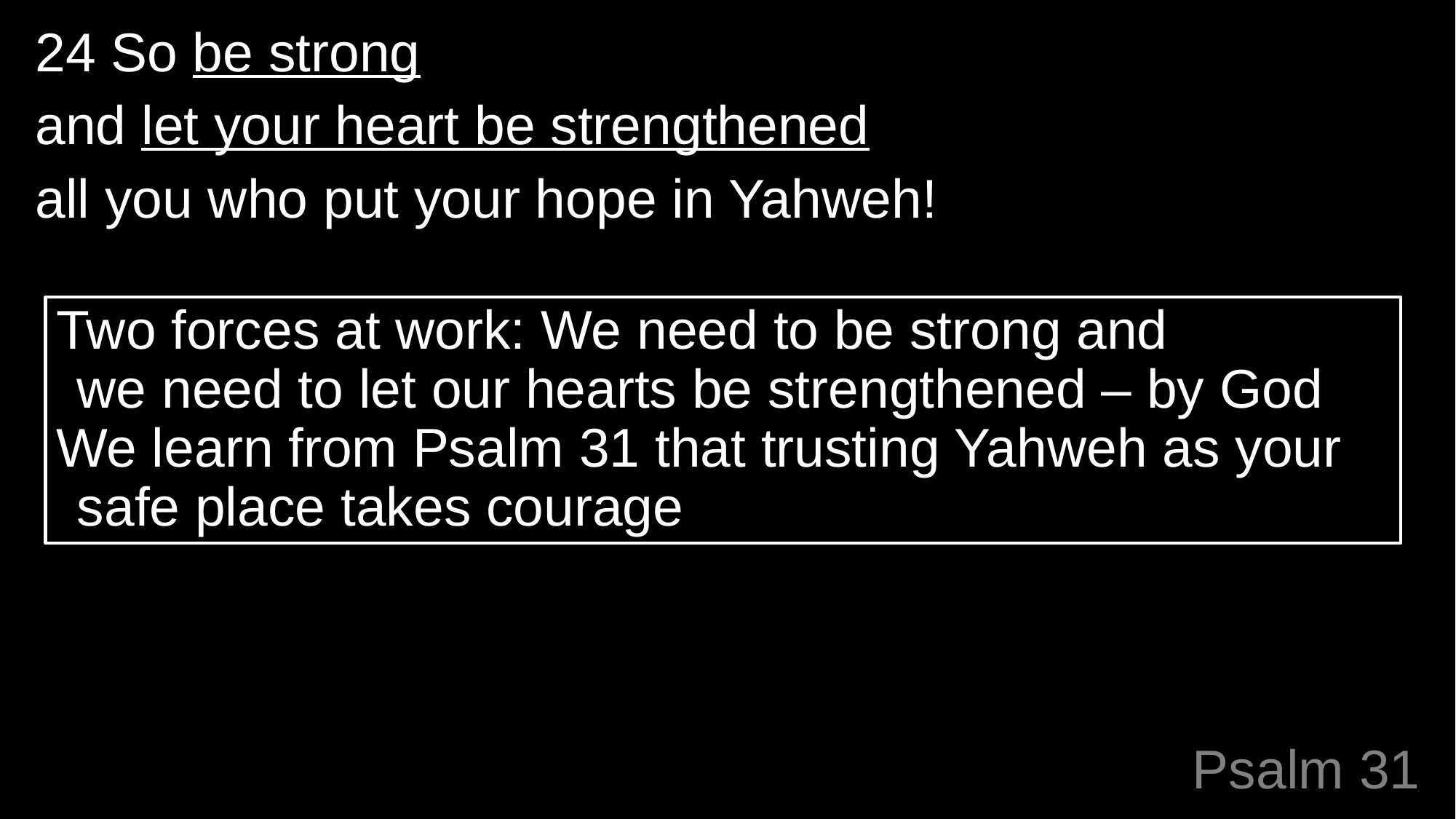

24 So be strong
and let your heart be strengthened
all you who put your hope in Yahweh!
Two forces at work: We need to be strong and
we need to let our hearts be strengthened – by God
We learn from Psalm 31 that trusting Yahweh as your safe place takes courage
# Psalm 31